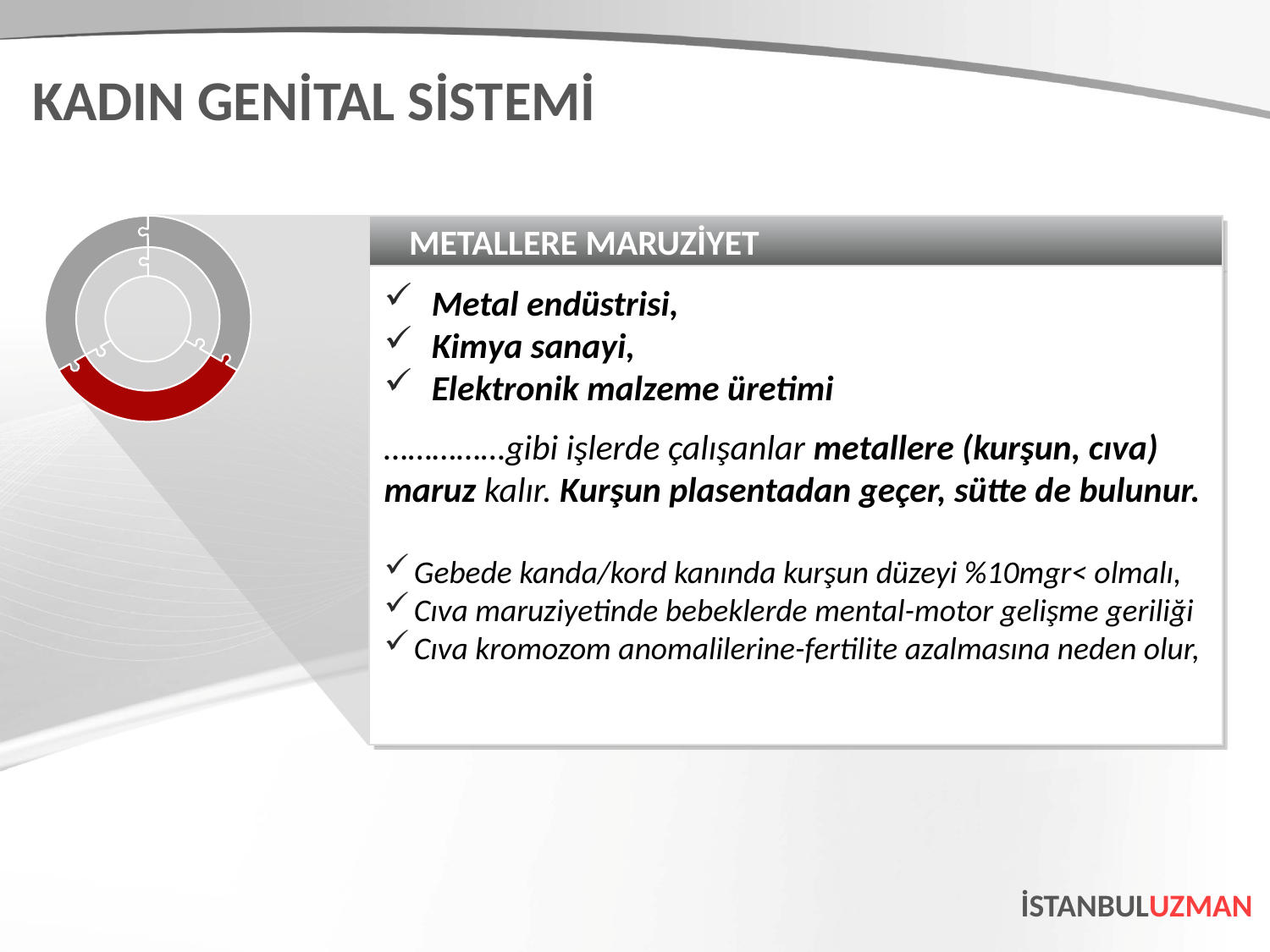

KADIN GENİTAL SİSTEMİ

METALLERE MARUZİYET
Metal endüstrisi,
Kimya sanayi,
Elektronik malzeme üretimi

……………gibi işlerde çalışanlar metallere (kurşun, cıva) maruz kalır. Kurşun plasentadan geçer, sütte de bulunur.

Gebede kanda/kord kanında kurşun düzeyi %10mgr< olmalı,
Cıva maruziyetinde bebeklerde mental-motor gelişme geriliği
Cıva kromozom anomalilerine-fertilite azalmasına neden olur,

İSTANBULUZMAN